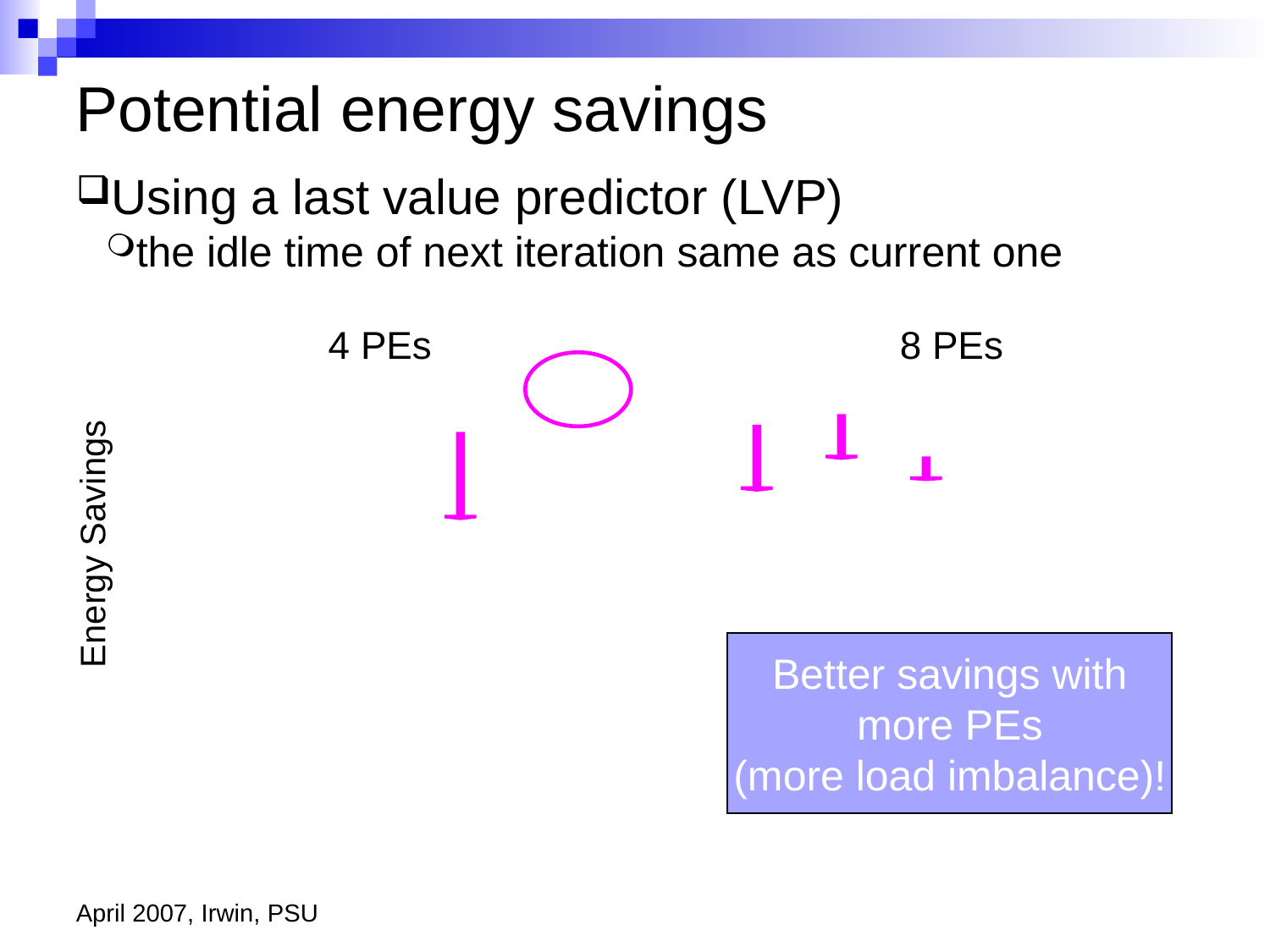

Potential energy savings
Using a last value predictor (LVP)
the idle time of next iteration same as current one

4 PEs
8 PEs

Energy Savings
Better savings with
more PEs
(more load imbalance)!
April 2007, Irwin, PSU